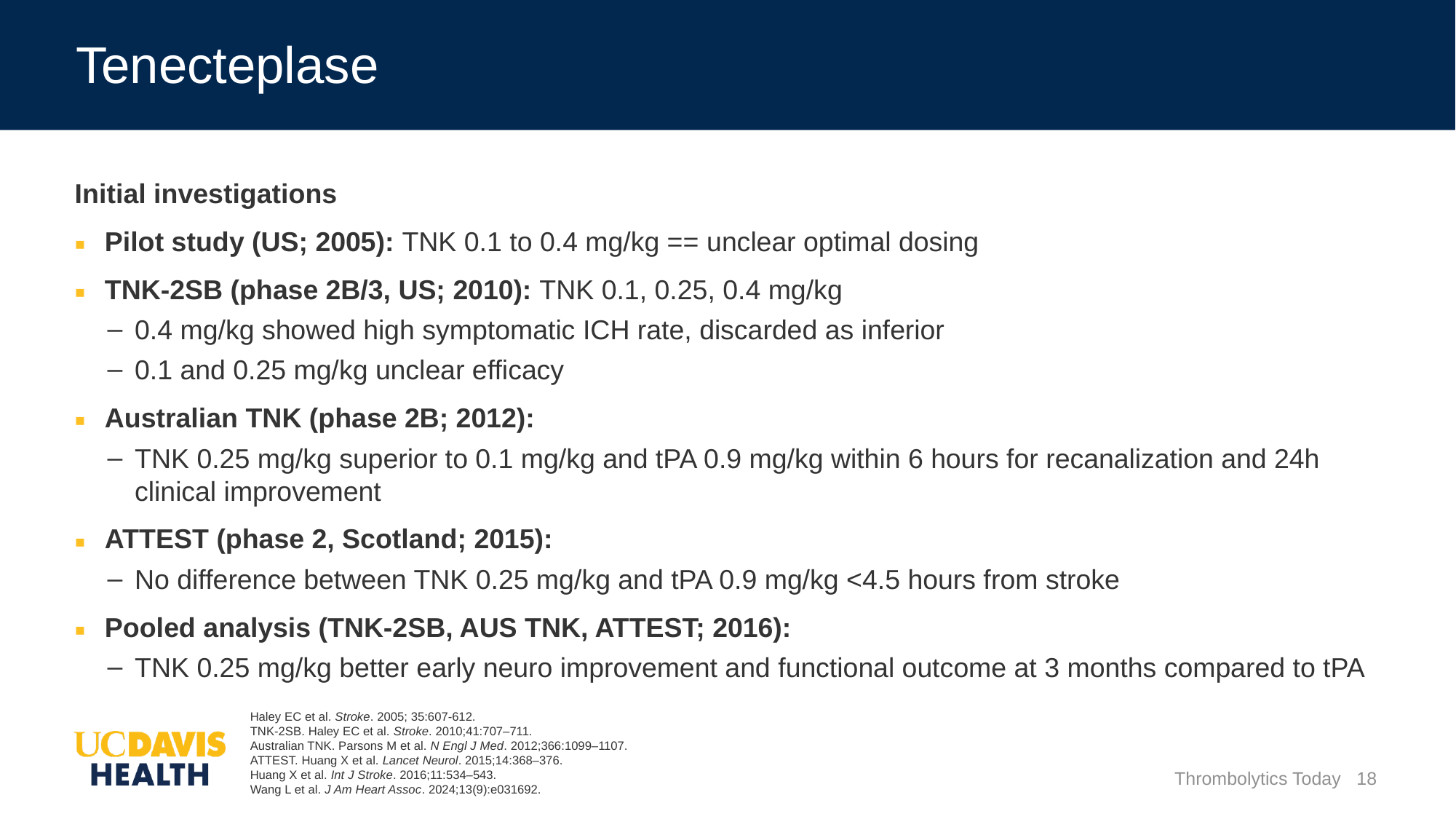

# Tenecteplase
Initial investigations
Pilot study (US; 2005): TNK 0.1 to 0.4 mg/kg == unclear optimal dosing
TNK-2SB (phase 2B/3, US; 2010): TNK 0.1, 0.25, 0.4 mg/kg
0.4 mg/kg showed high symptomatic ICH rate, discarded as inferior
0.1 and 0.25 mg/kg unclear efficacy
Australian TNK (phase 2B; 2012):
TNK 0.25 mg/kg superior to 0.1 mg/kg and tPA 0.9 mg/kg within 6 hours for recanalization and 24h clinical improvement
ATTEST (phase 2, Scotland; 2015):
No difference between TNK 0.25 mg/kg and tPA 0.9 mg/kg <4.5 hours from stroke
Pooled analysis (TNK-2SB, AUS TNK, ATTEST; 2016):
TNK 0.25 mg/kg better early neuro improvement and functional outcome at 3 months compared to tPA
Haley EC et al. Stroke. 2005; 35:607-612.
TNK-2SB. Haley EC et al. Stroke. 2010;41:707–711.
Australian TNK. Parsons M et al. N Engl J Med. 2012;366:1099–1107.
ATTEST. Huang X et al. Lancet Neurol. 2015;14:368–376.
Huang X et al. Int J Stroke. 2016;11:534–543.
Wang L et al. J Am Heart Assoc. 2024;13(9):e031692.